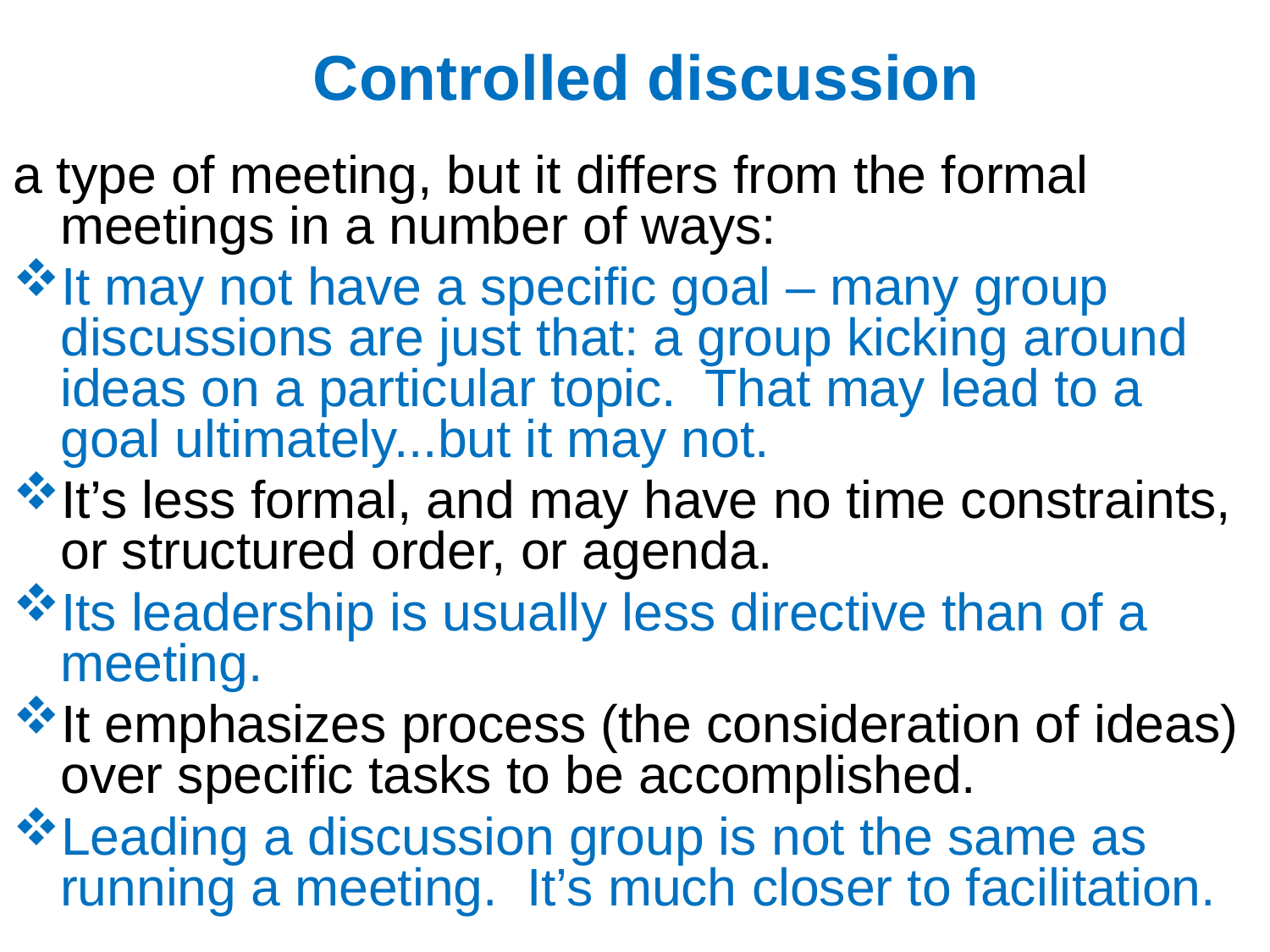

# Controlled discussion
a type of meeting, but it differs from the formal meetings in a number of ways:
It may not have a specific goal – many group discussions are just that: a group kicking around ideas on a particular topic.  That may lead to a goal ultimately...but it may not.
It’s less formal, and may have no time constraints, or structured order, or agenda.
Its leadership is usually less directive than of a meeting.
It emphasizes process (the consideration of ideas) over specific tasks to be accomplished.
Leading a discussion group is not the same as running a meeting.  It’s much closer to facilitation.